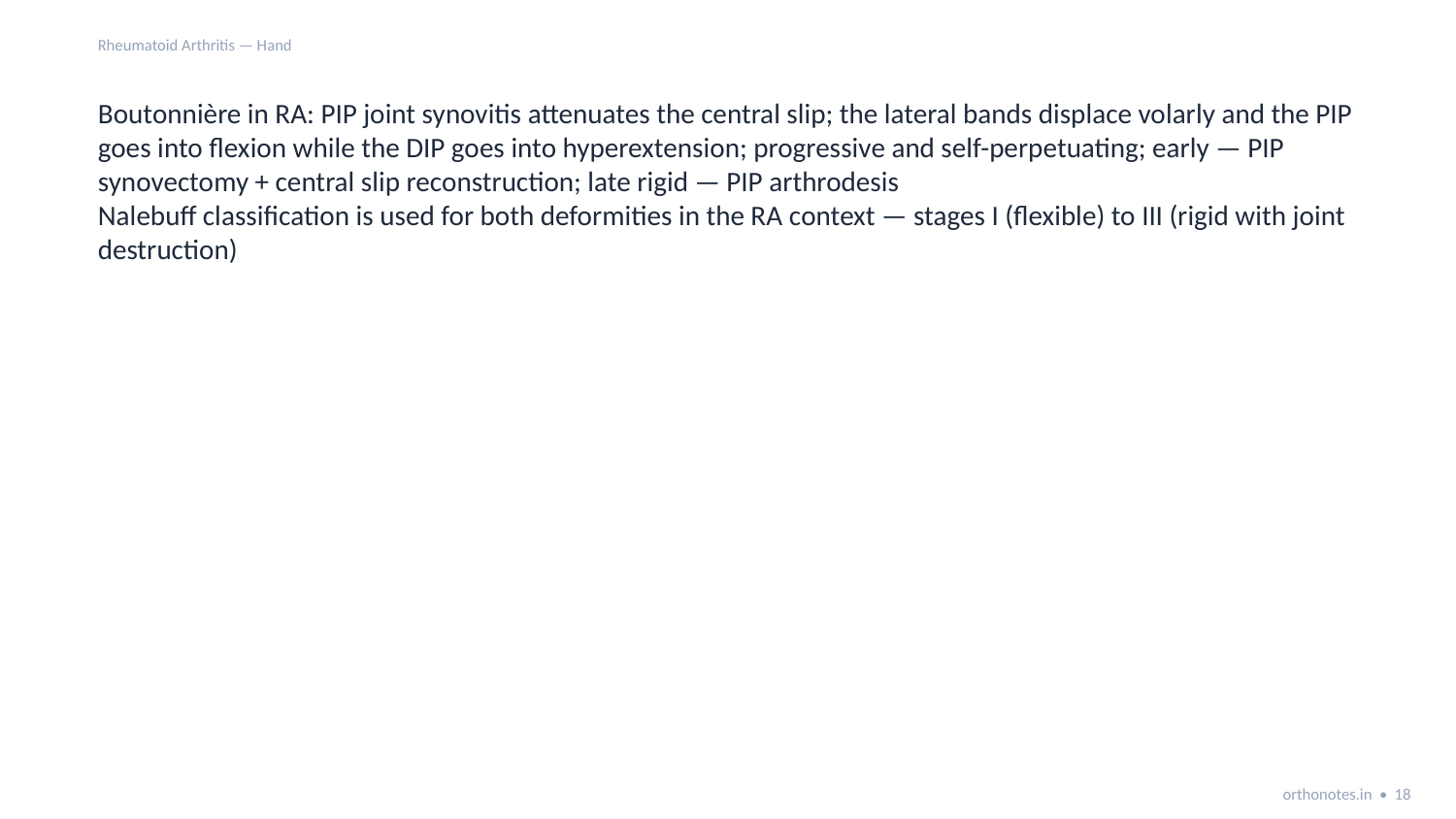

Rheumatoid Arthritis — Hand
Boutonnière in RA: PIP joint synovitis attenuates the central slip; the lateral bands displace volarly and the PIP goes into flexion while the DIP goes into hyperextension; progressive and self-perpetuating; early — PIP synovectomy + central slip reconstruction; late rigid — PIP arthrodesis
Nalebuff classification is used for both deformities in the RA context — stages I (flexible) to III (rigid with joint destruction)
orthonotes.in  •  18